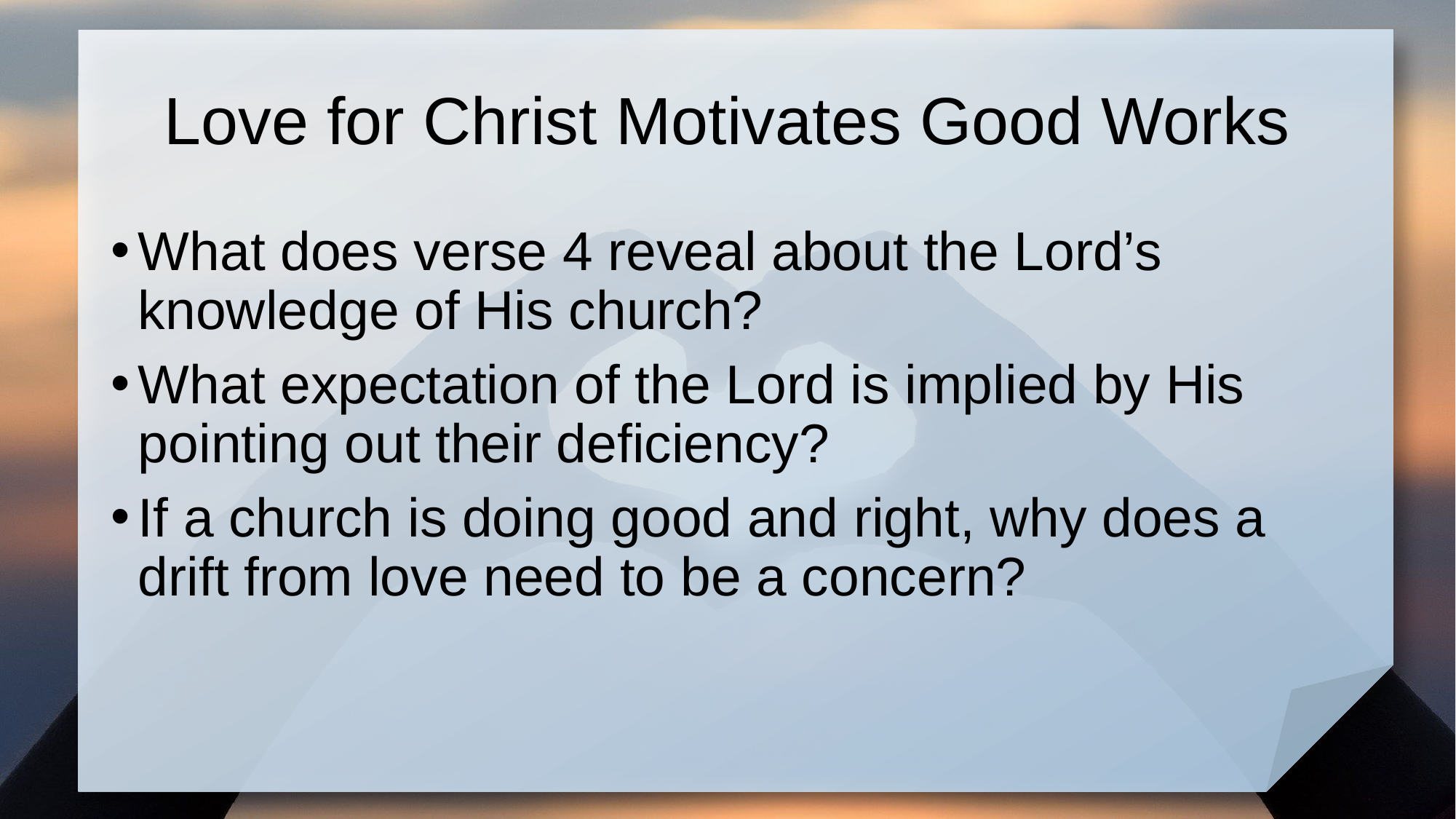

# Love for Christ Motivates Good Works
What does verse 4 reveal about the Lord’s knowledge of His church?
What expectation of the Lord is implied by His pointing out their deficiency?
If a church is doing good and right, why does a drift from love need to be a concern?